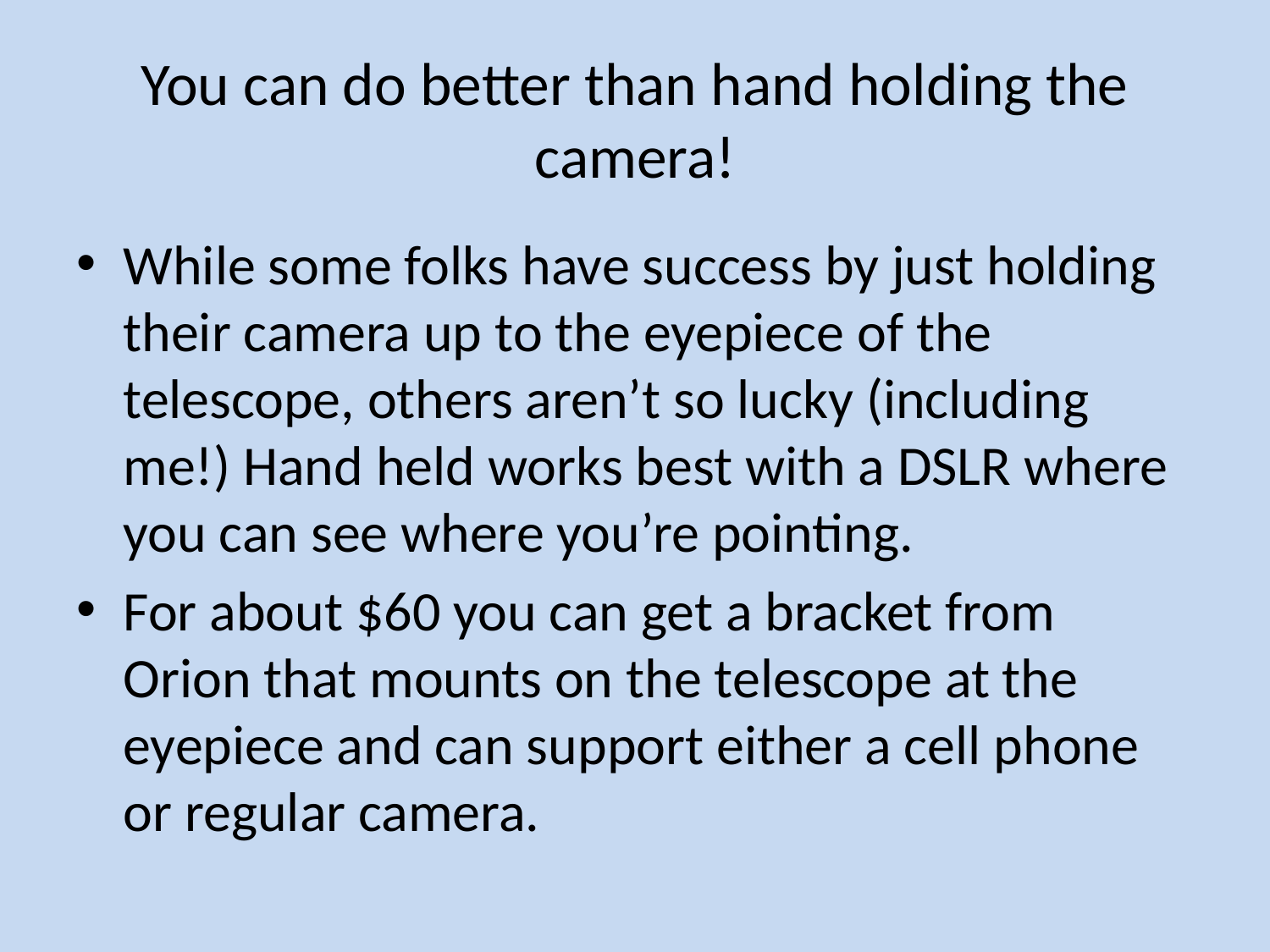

# You can do better than hand holding the camera!
While some folks have success by just holding their camera up to the eyepiece of the telescope, others aren’t so lucky (including me!) Hand held works best with a DSLR where you can see where you’re pointing.
For about $60 you can get a bracket from Orion that mounts on the telescope at the eyepiece and can support either a cell phone or regular camera.